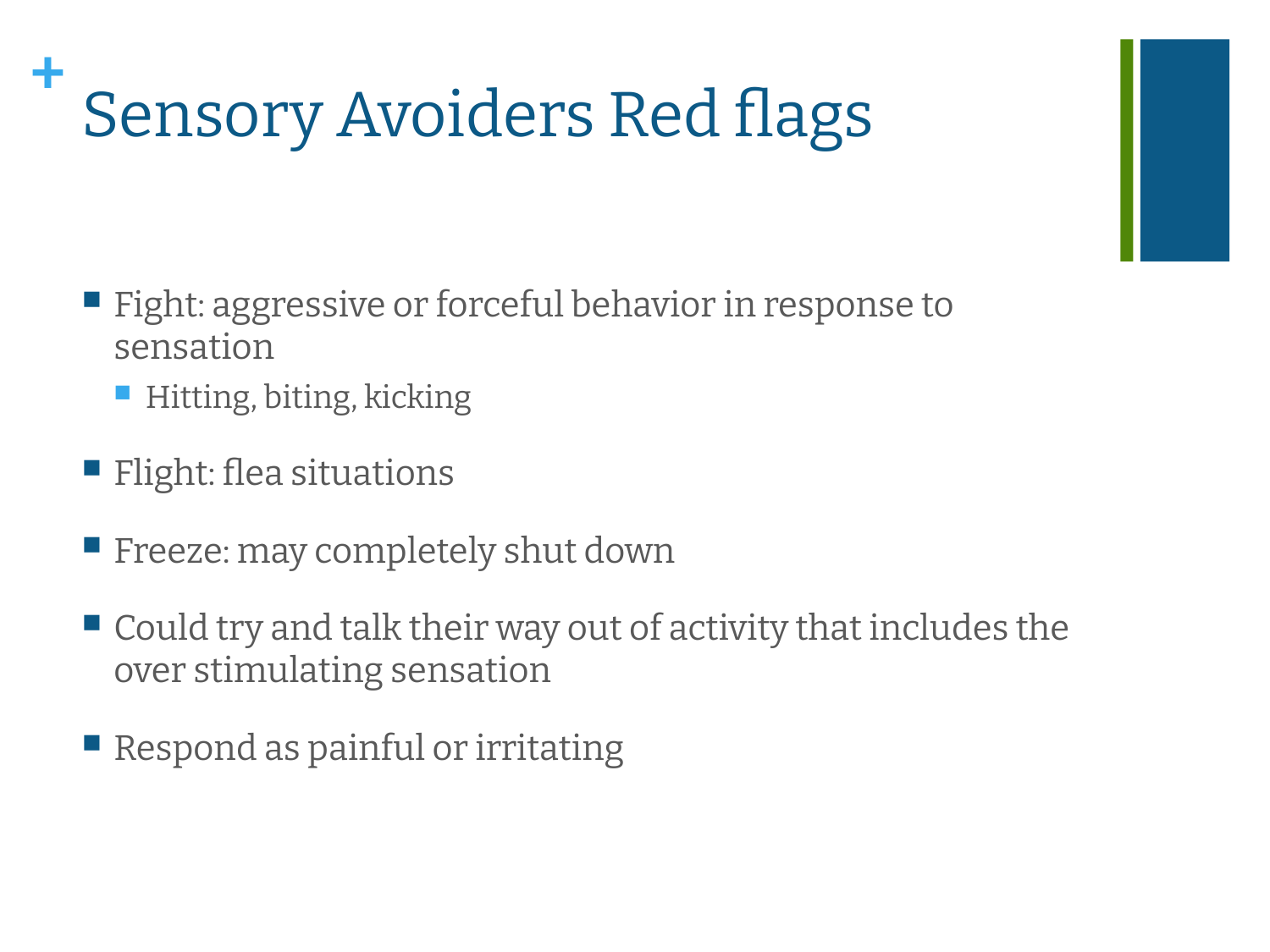

# Sensory Avoiders Red flags
Fight: aggressive or forceful behavior in response to sensation
Hitting, biting, kicking
Flight: flea situations
Freeze: may completely shut down
Could try and talk their way out of activity that includes the over stimulating sensation
Respond as painful or irritating